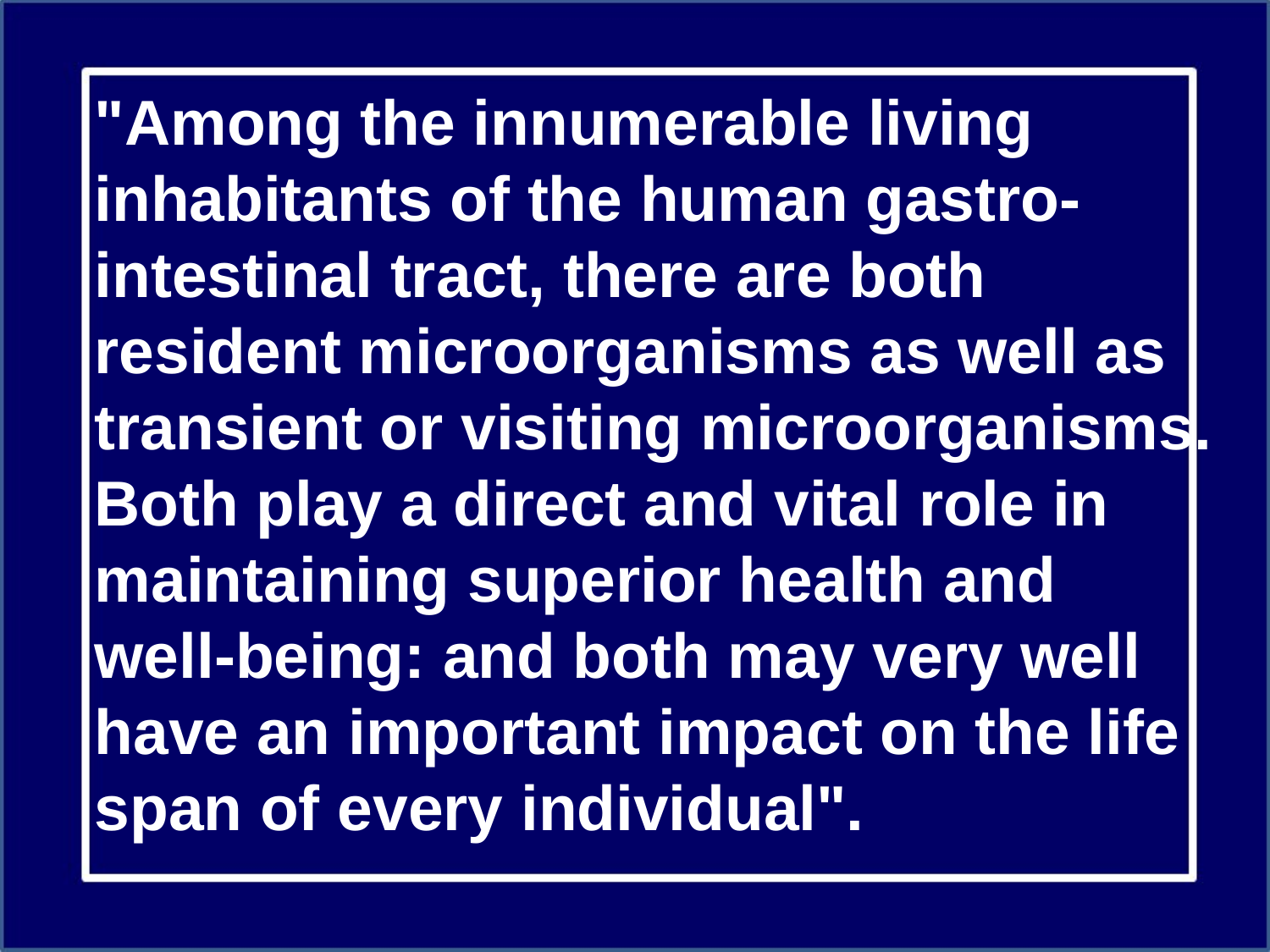

"Among the innumerable living inhabitants of the human gastro-intestinal tract, there are both resident microorganisms as well as transient or visiting microorganisms.
Both play a direct and vital role in maintaining superior health and well-being: and both may very well have an important impact on the life span of every individual".